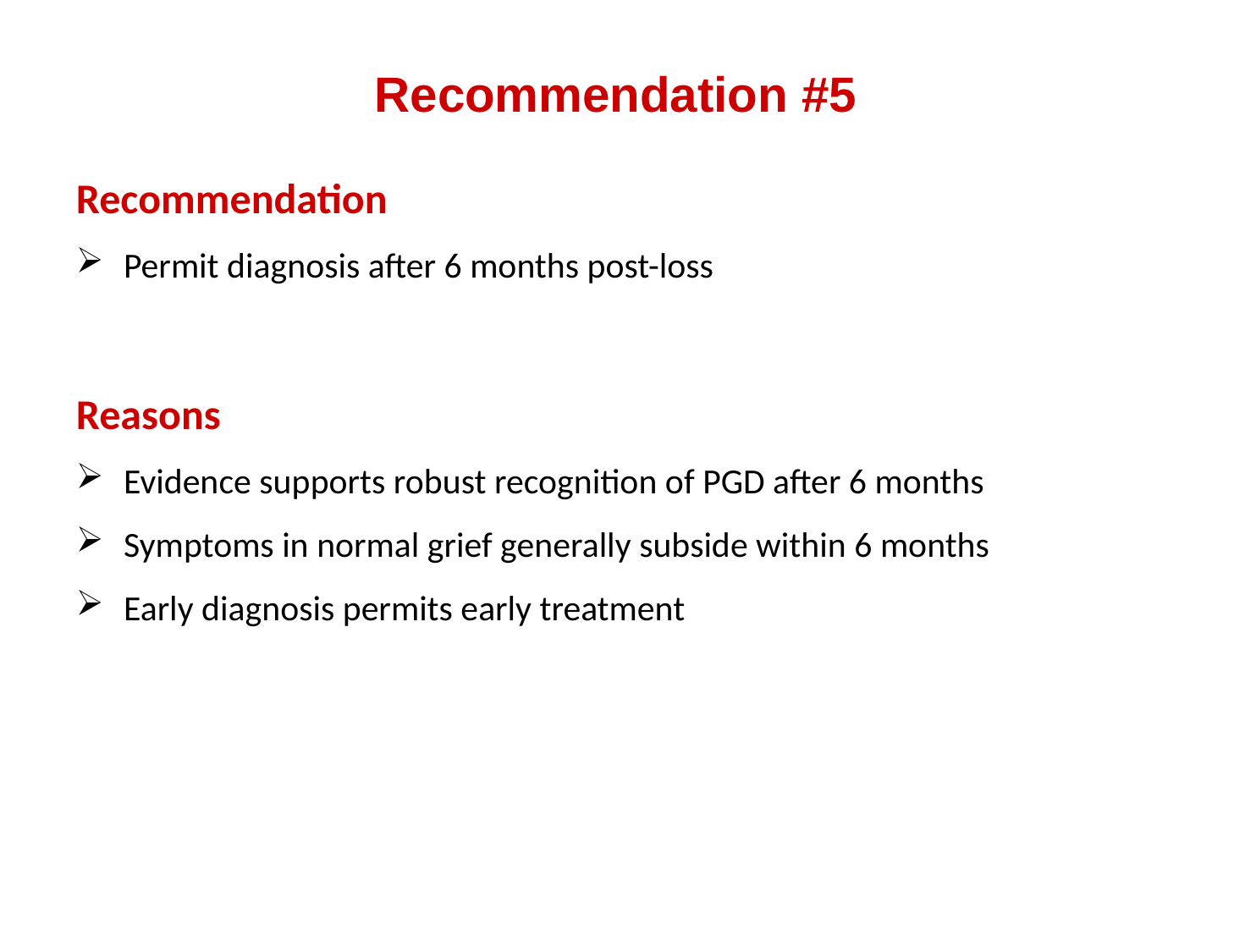

Recommendation #5
Recommendation
Permit diagnosis after 6 months post-loss
Reasons
Evidence supports robust recognition of PGD after 6 months
Symptoms in normal grief generally subside within 6 months
Early diagnosis permits early treatment